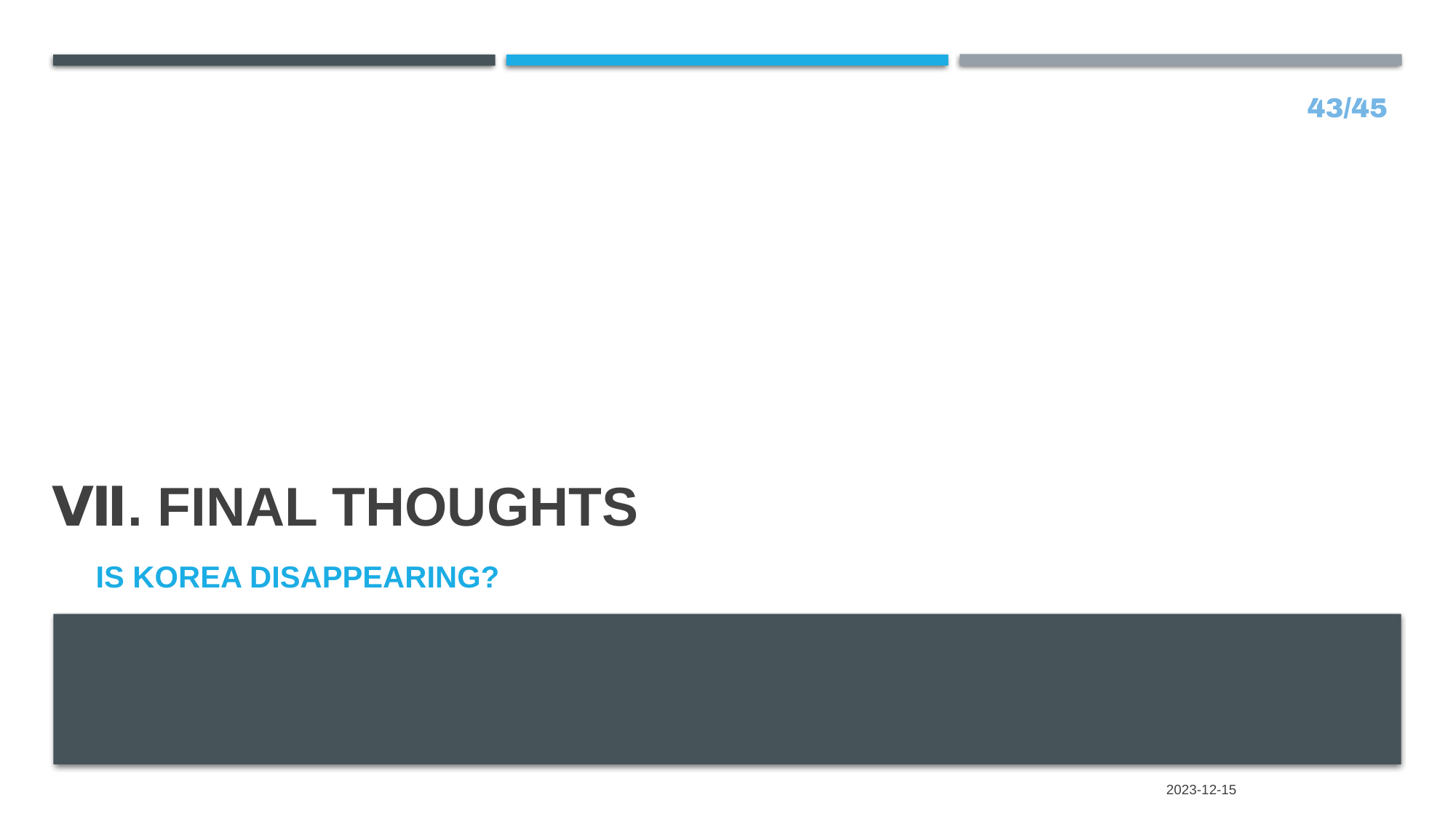

43/45
Ⅶ. Final thoughts
Is Korea disappearing?
2023-12-15